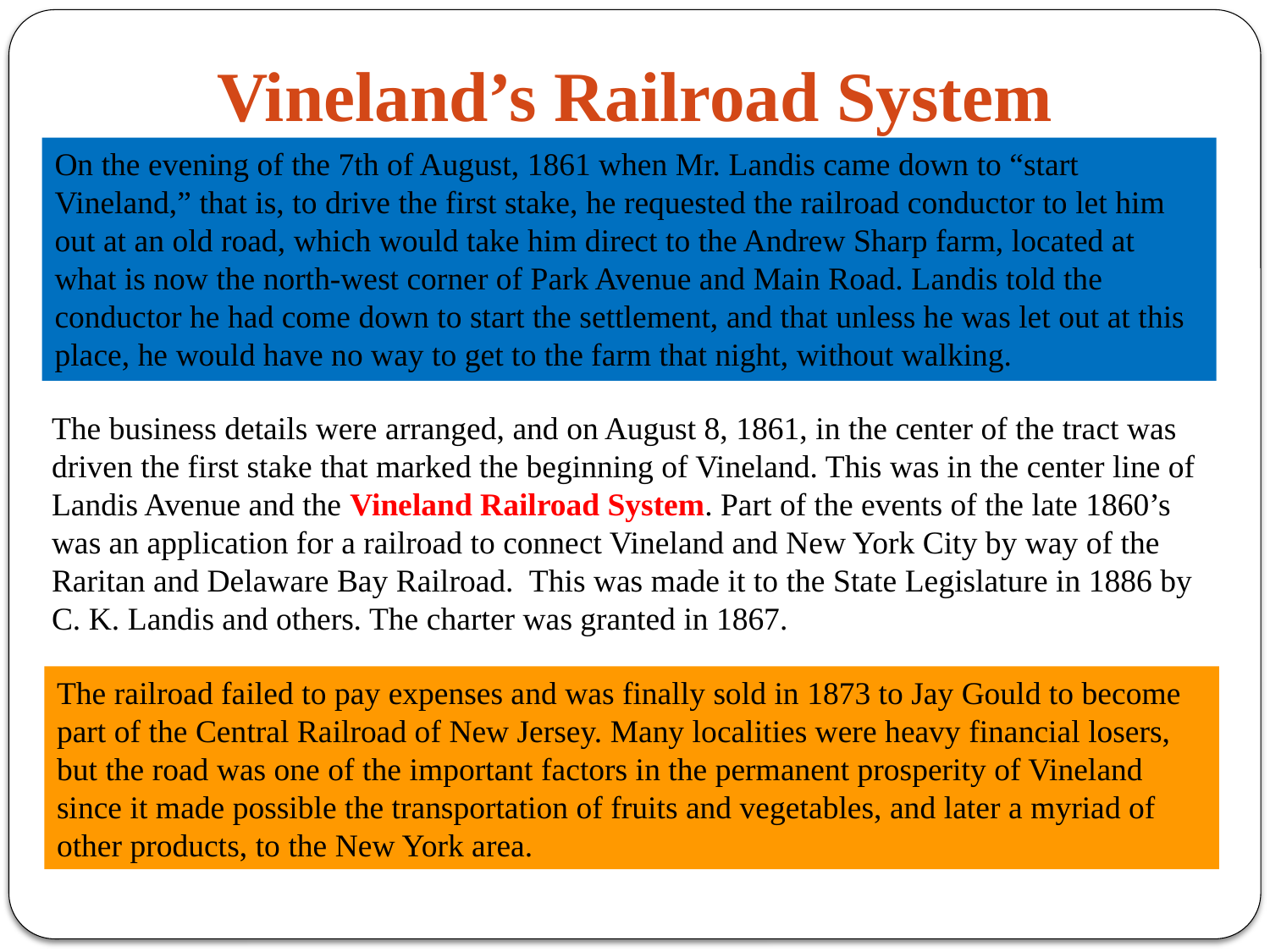

# Vineland’s Railroad System
On the evening of the 7th of August, 1861 when Mr. Landis came down to “start Vineland,” that is, to drive the first stake, he requested the railroad conductor to let him out at an old road, which would take him direct to the Andrew Sharp farm, located at what is now the north-west corner of Park Avenue and Main Road. Landis told the conductor he had come down to start the settlement, and that unless he was let out at this place, he would have no way to get to the farm that night, without walking.
The business details were arranged, and on August 8, 1861, in the center of the tract was driven the first stake that marked the beginning of Vineland. This was in the center line of Landis Avenue and the Vineland Railroad System. Part of the events of the late 1860’s was an application for a railroad to connect Vineland and New York City by way of the Raritan and Delaware Bay Railroad.  This was made it to the State Legislature in 1886 by C. K. Landis and others. The charter was granted in 1867.
The railroad failed to pay expenses and was finally sold in 1873 to Jay Gould to become part of the Central Railroad of New Jersey. Many localities were heavy financial losers, but the road was one of the important factors in the permanent prosperity of Vineland since it made possible the transportation of fruits and vegetables, and later a myriad of other products, to the New York area.